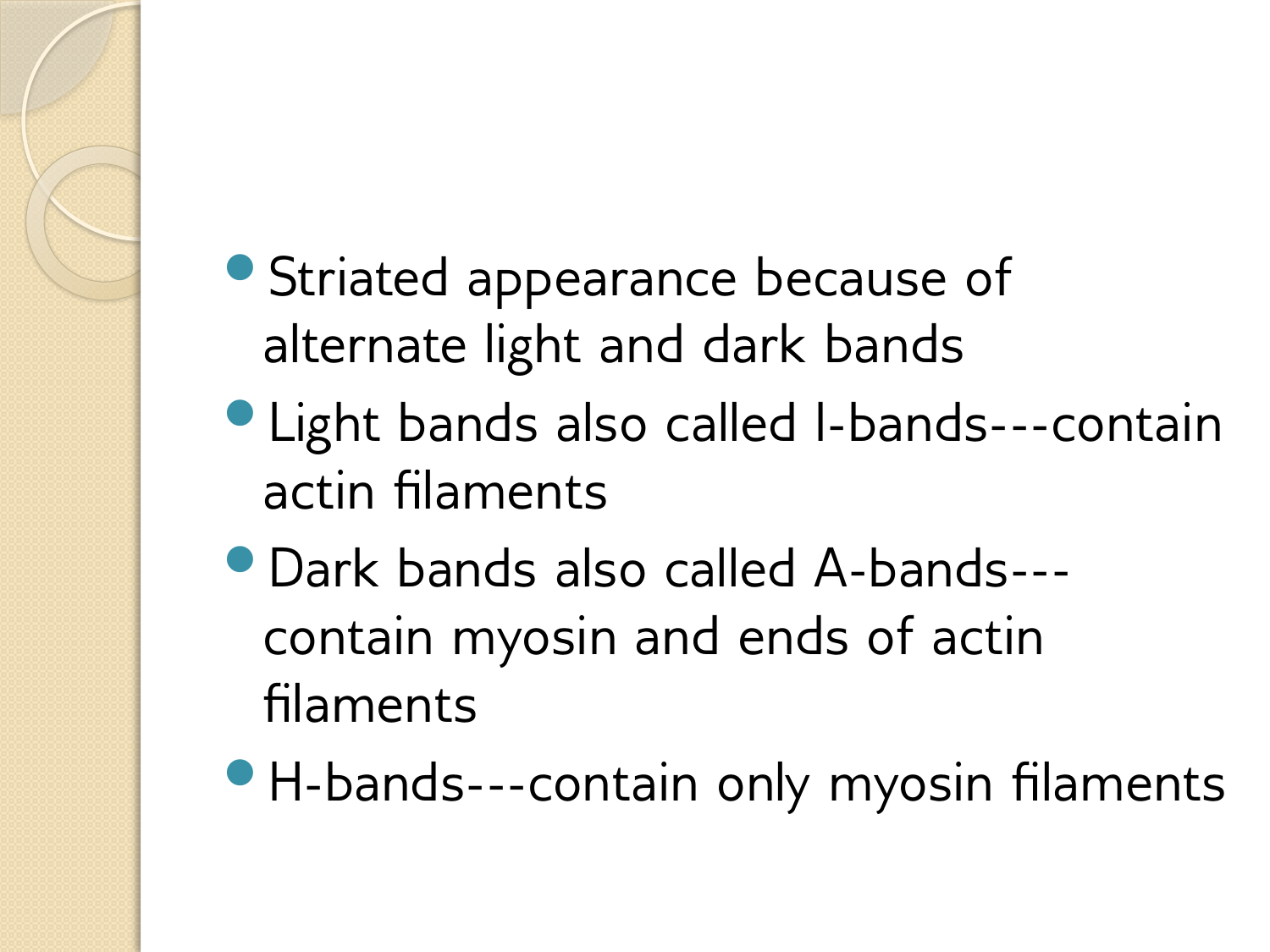

Striated appearance because of alternate light and dark bands
Light bands also called I-bands---contain actin filaments
Dark bands also called A-bands---contain myosin and ends of actin filaments
H-bands---contain only myosin filaments